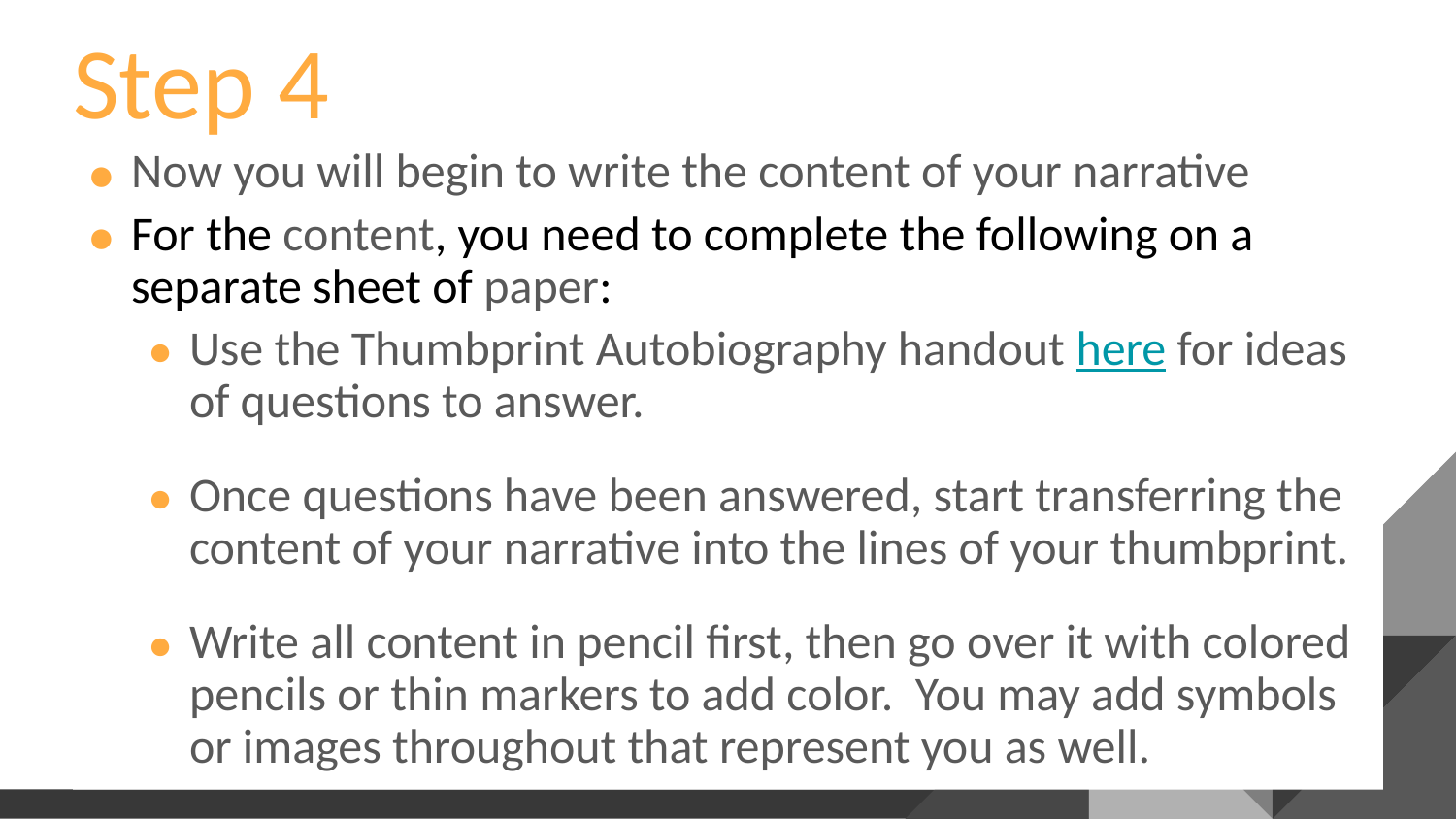

# Step 4
Now you will begin to write the content of your narrative
For the content, you need to complete the following on a separate sheet of paper:
Use the Thumbprint Autobiography handout here for ideas of questions to answer.
Once questions have been answered, start transferring the content of your narrative into the lines of your thumbprint.
Write all content in pencil first, then go over it with colored pencils or thin markers to add color.  You may add symbols or images throughout that represent you as well.